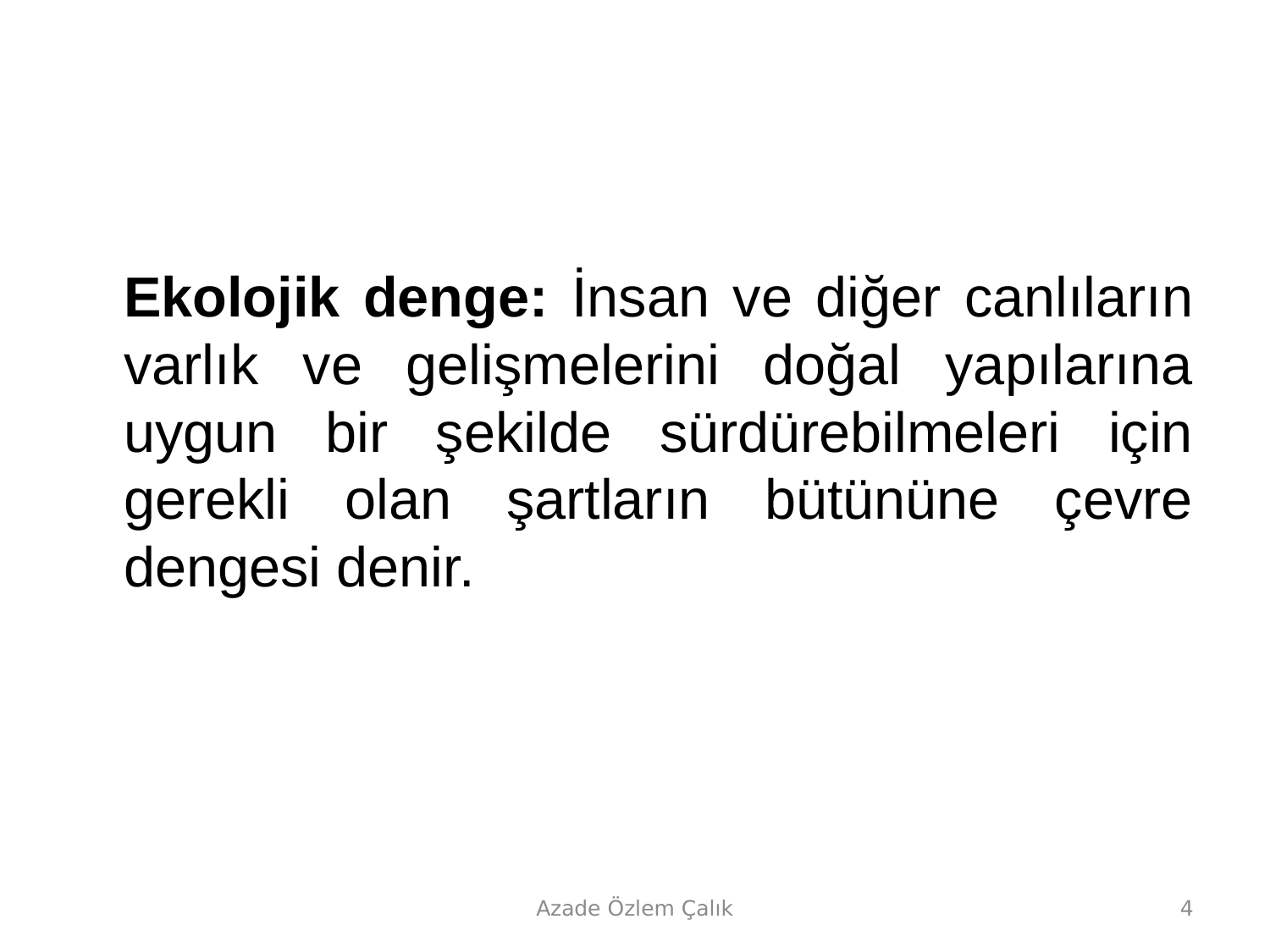

Ekolojik denge: İnsan ve diğer canlıların varlık ve gelişmelerini doğal yapılarına uygun bir şekilde sürdürebilmeleri için gerekli olan şartların bütününe çevre dengesi denir.
Azade Özlem Çalık
4